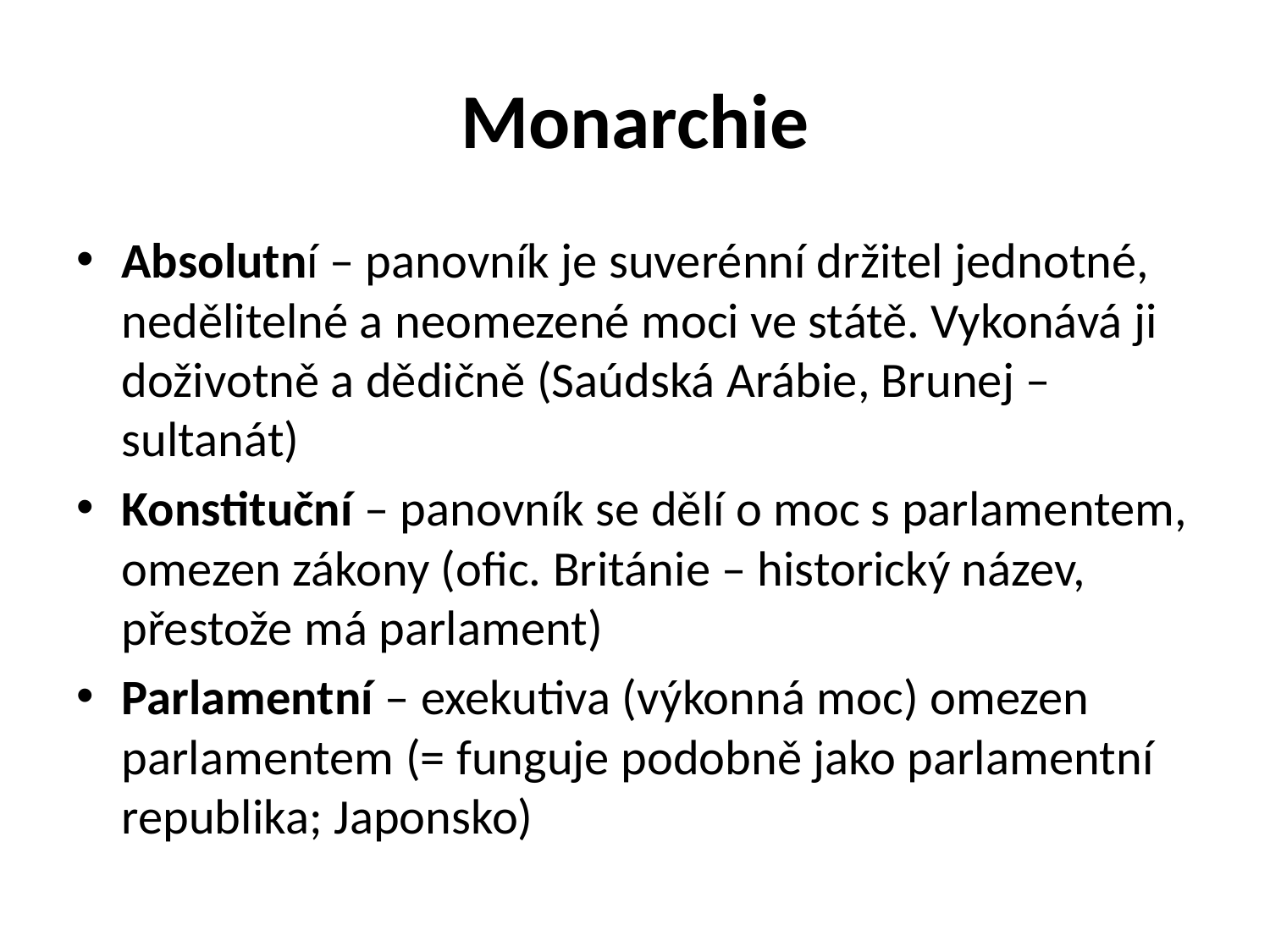

# Monarchie
Absolutní – panovník je suverénní držitel jednotné, nedělitelné a neomezené moci ve státě. Vykonává ji doživotně a dědičně (Saúdská Arábie, Brunej – sultanát)
Konstituční – panovník se dělí o moc s parlamentem, omezen zákony (ofic. Británie – historický název, přestože má parlament)
Parlamentní – exekutiva (výkonná moc) omezen parlamentem (= funguje podobně jako parlamentní republika; Japonsko)